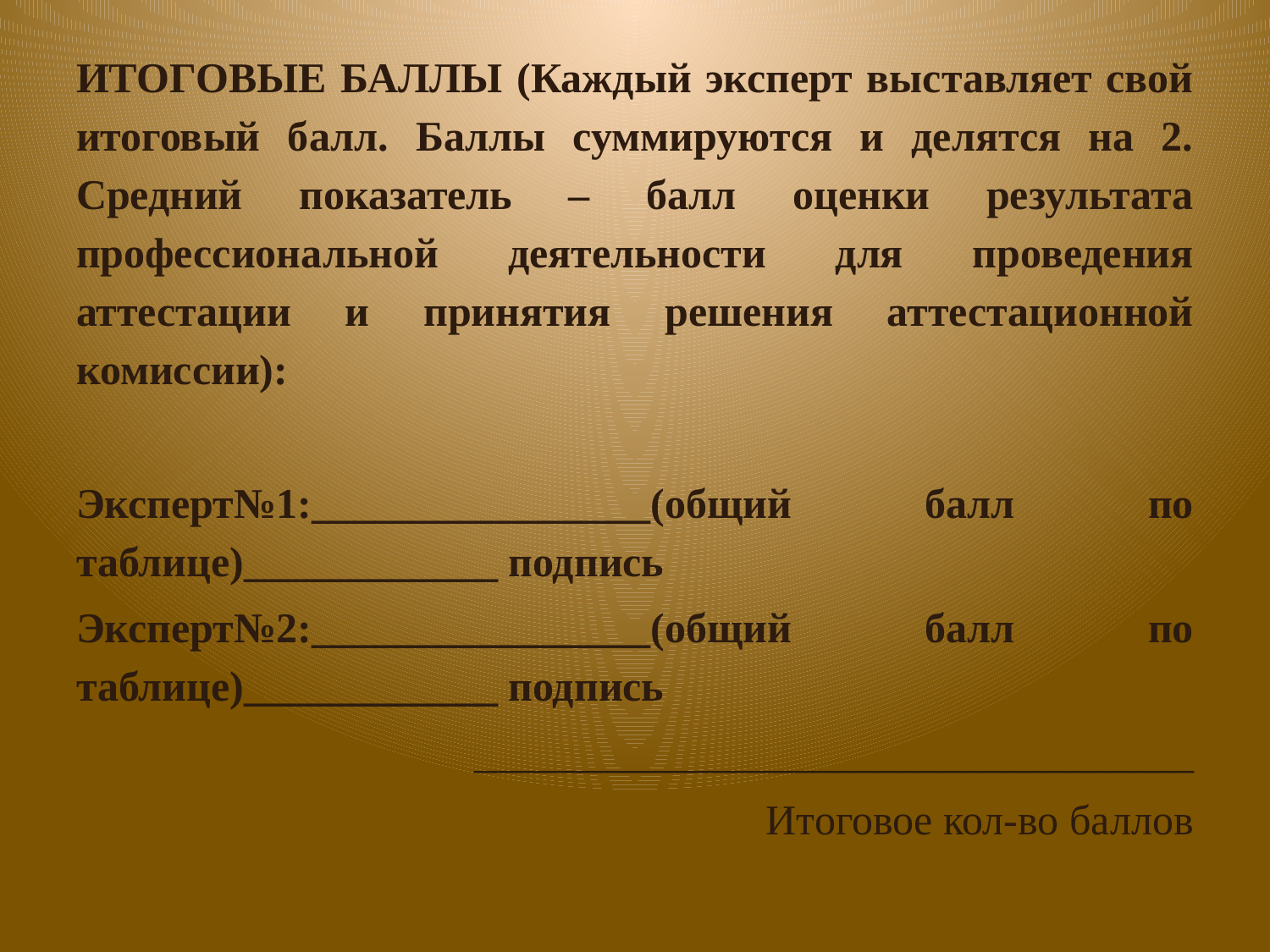

ИТОГОВЫЕ БАЛЛЫ (Каждый эксперт выставляет свой итоговый балл. Баллы суммируются и делятся на 2. Средний показатель – балл оценки результата профессиональной деятельности для проведения аттестации и принятия решения аттестационной комиссии):

Эксперт№1:________________(общий балл по таблице)____________ подпись
Эксперт№2:________________(общий балл по таблице)____________ подпись
__________________________________
Итоговое кол-во баллов

#